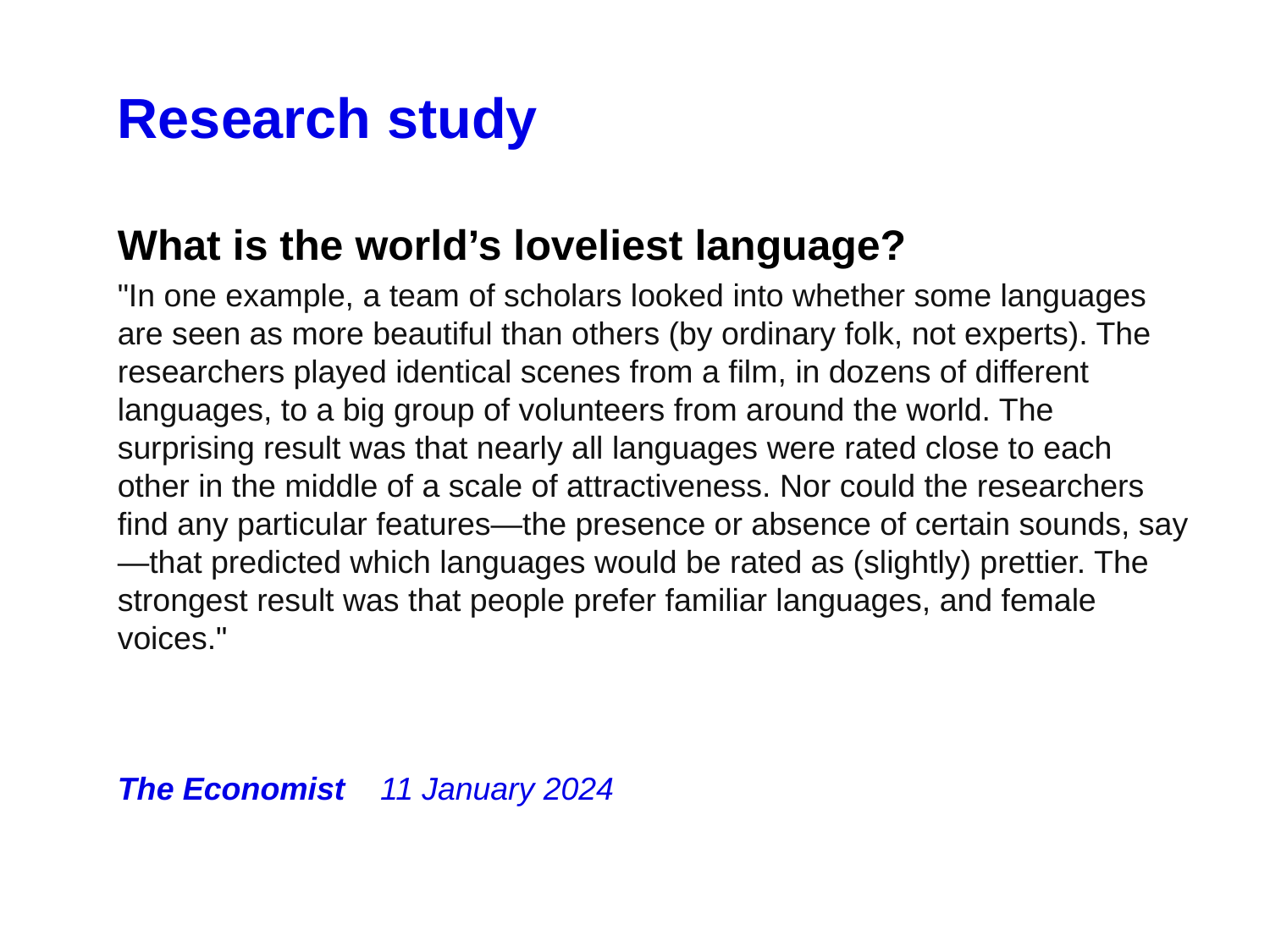

Research study

What is the world’s loveliest language?
"In one example, a team of scholars looked into whether some languages are seen as more beautiful than others (by ordinary folk, not experts). The researchers played identical scenes from a film, in dozens of different languages, to a big group of volunteers from around the world. The surprising result was that nearly all languages were rated close to each other in the middle of a scale of attractiveness. Nor could the researchers find any particular features—the presence or absence of certain sounds, say—that predicted which languages would be rated as (slightly) prettier. The strongest result was that people prefer familiar languages, and female voices."

The Economist 	 11 January 2024